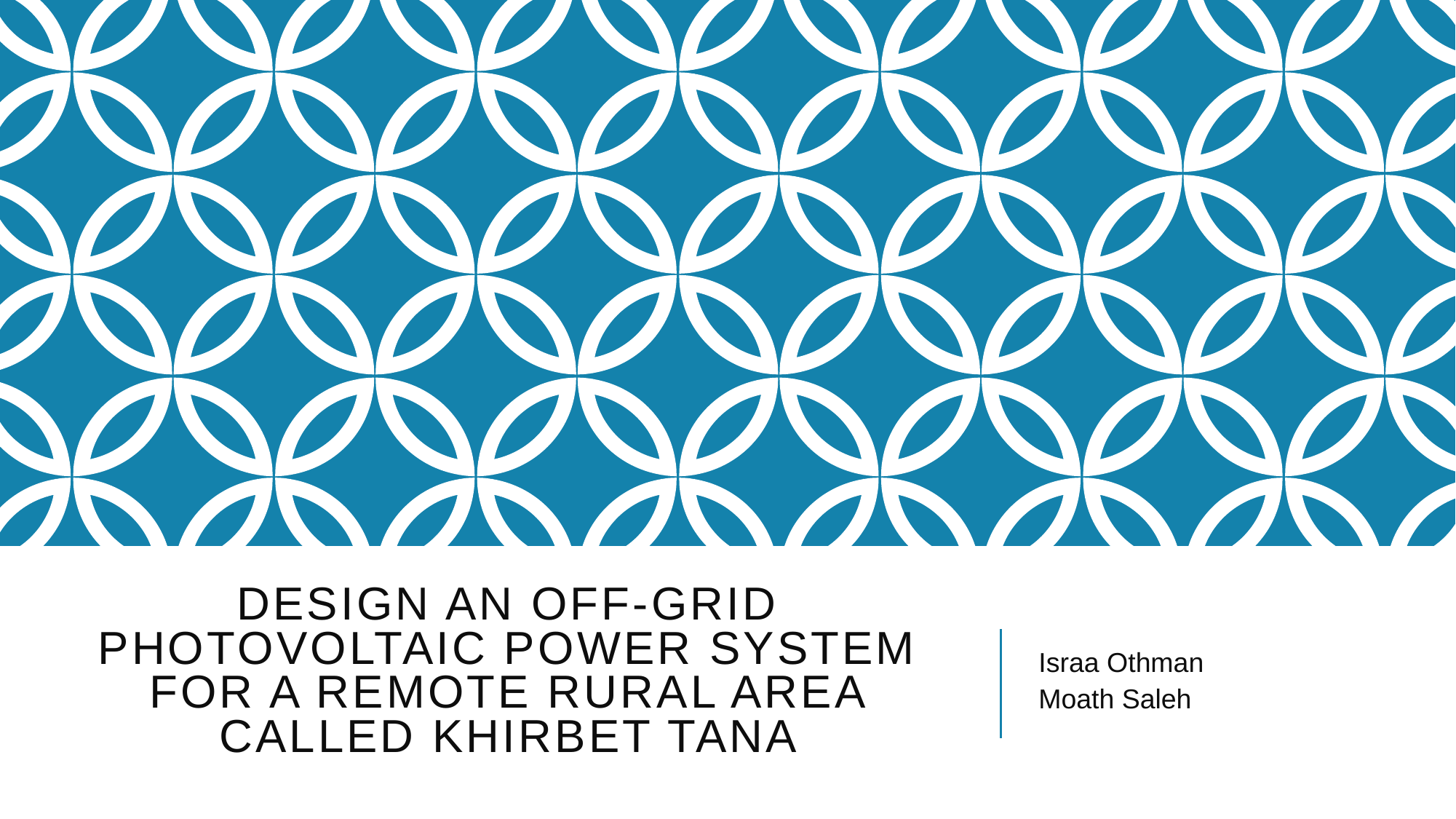

# Design an off-grid photovoltaic power system for a remote rural area called Khirbet Tana
Israa Othman
Moath Saleh